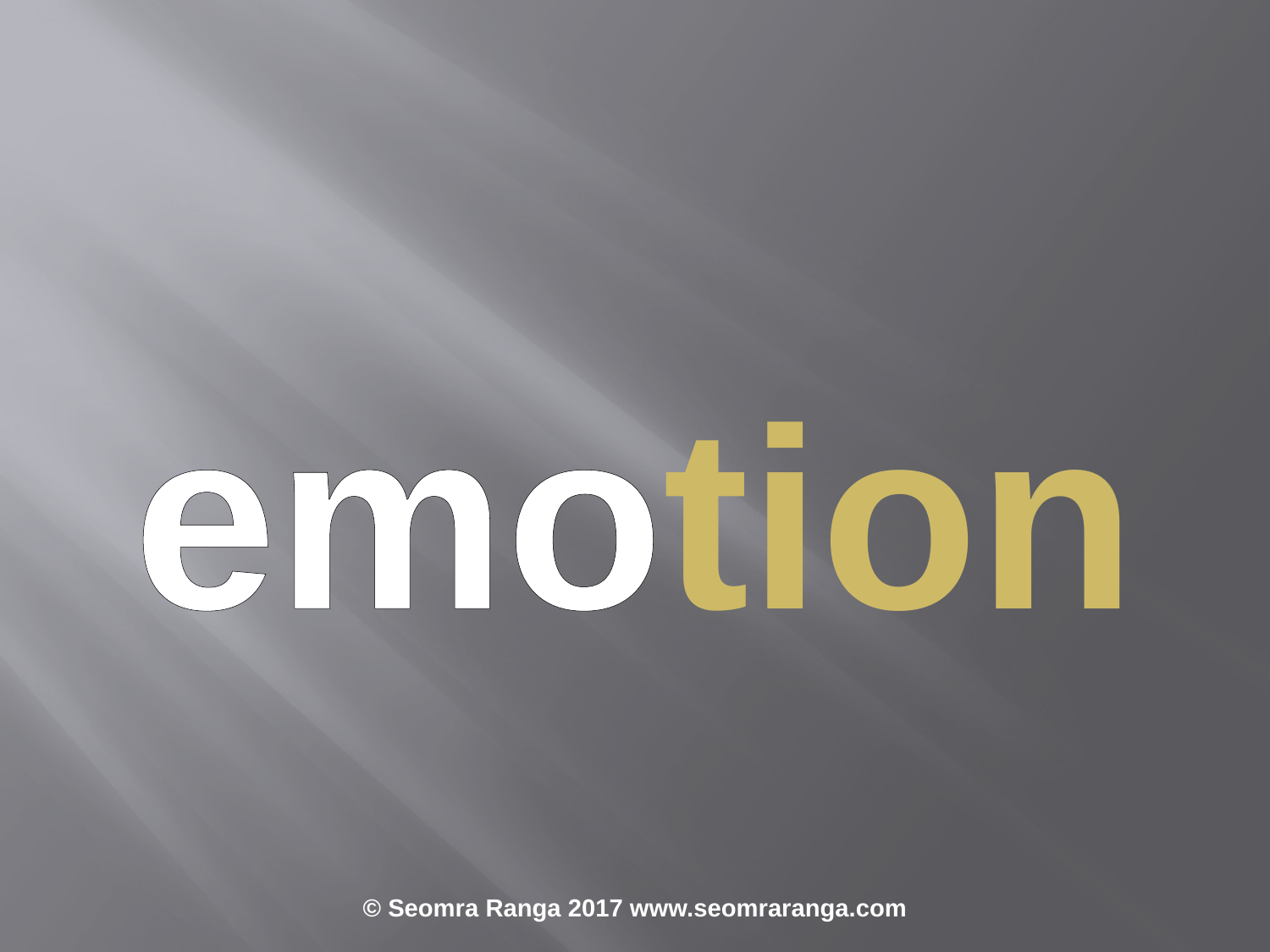

#

emotion
© Seomra Ranga 2017 www.seomraranga.com